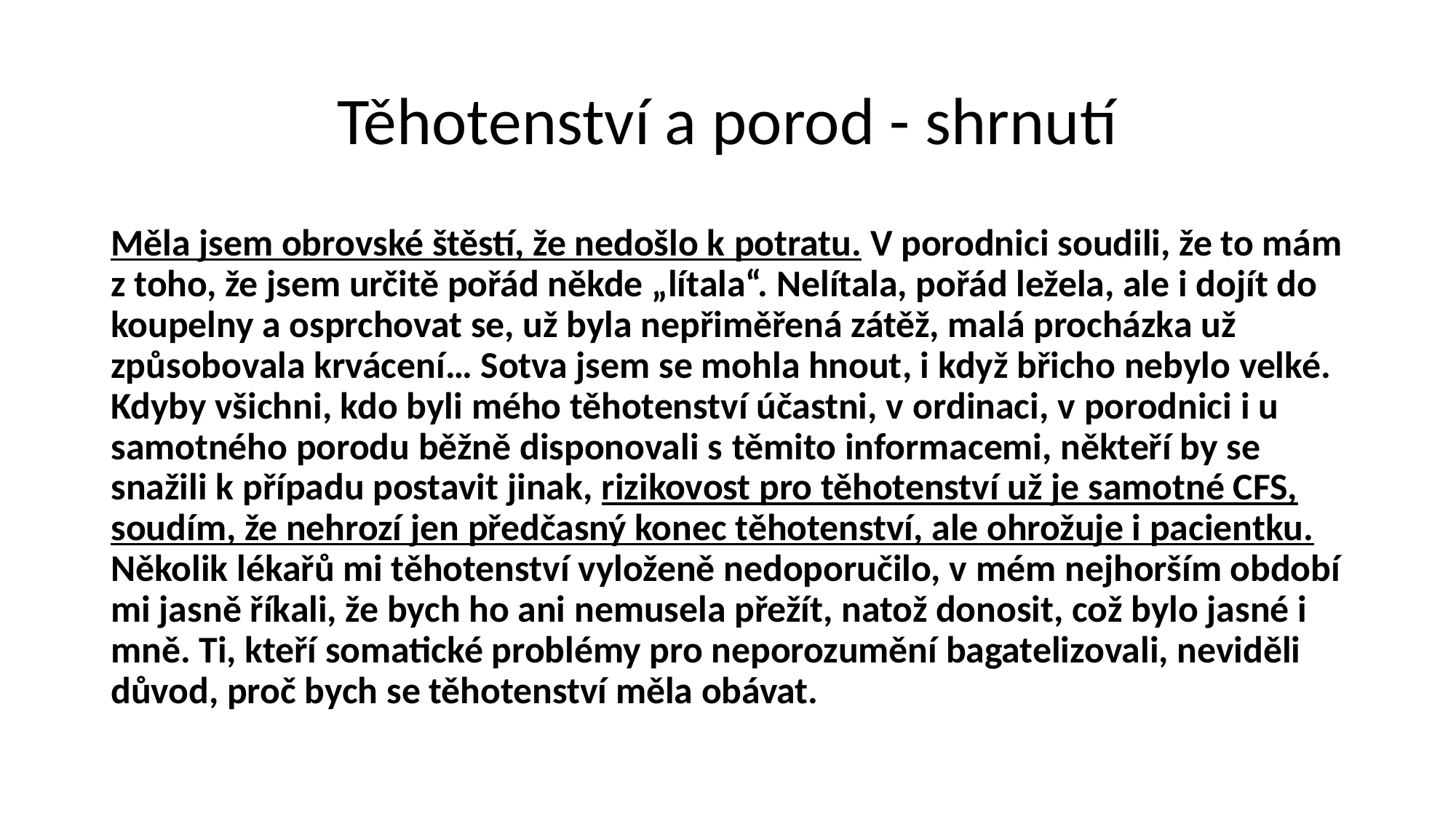

# Těhotenství a porod - shrnutí
Měla jsem obrovské štěstí, že nedošlo k potratu. V porodnici soudili, že to mám z toho, že jsem určitě pořád někde „lítala“. Nelítala, pořád ležela, ale i dojít do koupelny a osprchovat se, už byla nepřiměřená zátěž, malá procházka už způsobovala krvácení… Sotva jsem se mohla hnout, i když břicho nebylo velké. Kdyby všichni, kdo byli mého těhotenství účastni, v ordinaci, v porodnici i u samotného porodu běžně disponovali s těmito informacemi, někteří by se snažili k případu postavit jinak, rizikovost pro těhotenství už je samotné CFS, soudím, že nehrozí jen předčasný konec těhotenství, ale ohrožuje i pacientku. Několik lékařů mi těhotenství vyloženě nedoporučilo, v mém nejhorším období mi jasně říkali, že bych ho ani nemusela přežít, natož donosit, což bylo jasné i mně. Ti, kteří somatické problémy pro neporozumění bagatelizovali, neviděli důvod, proč bych se těhotenství měla obávat.